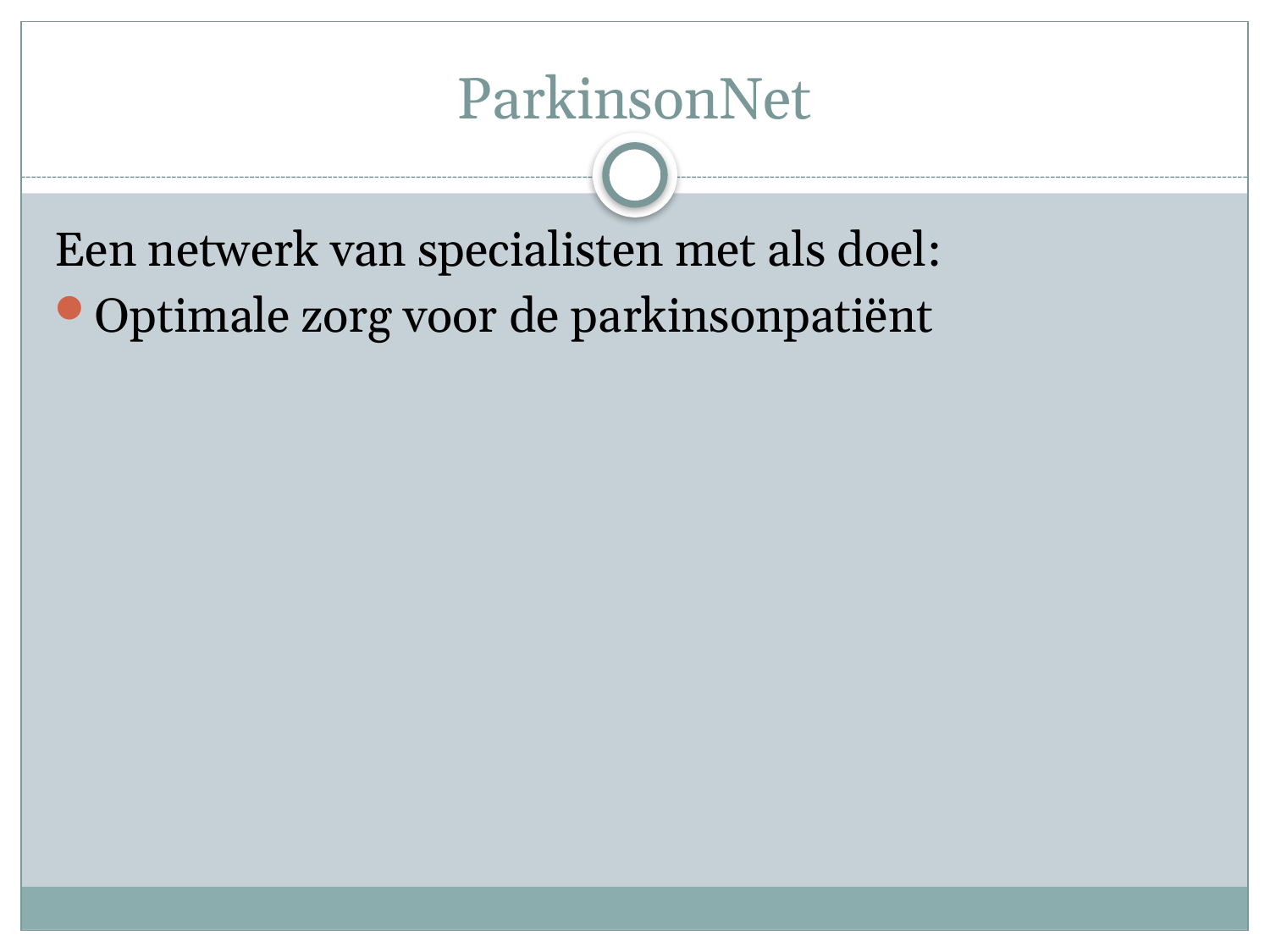

# ParkinsonNet
Een netwerk van specialisten met als doel:
Optimale zorg voor de parkinsonpatiënt